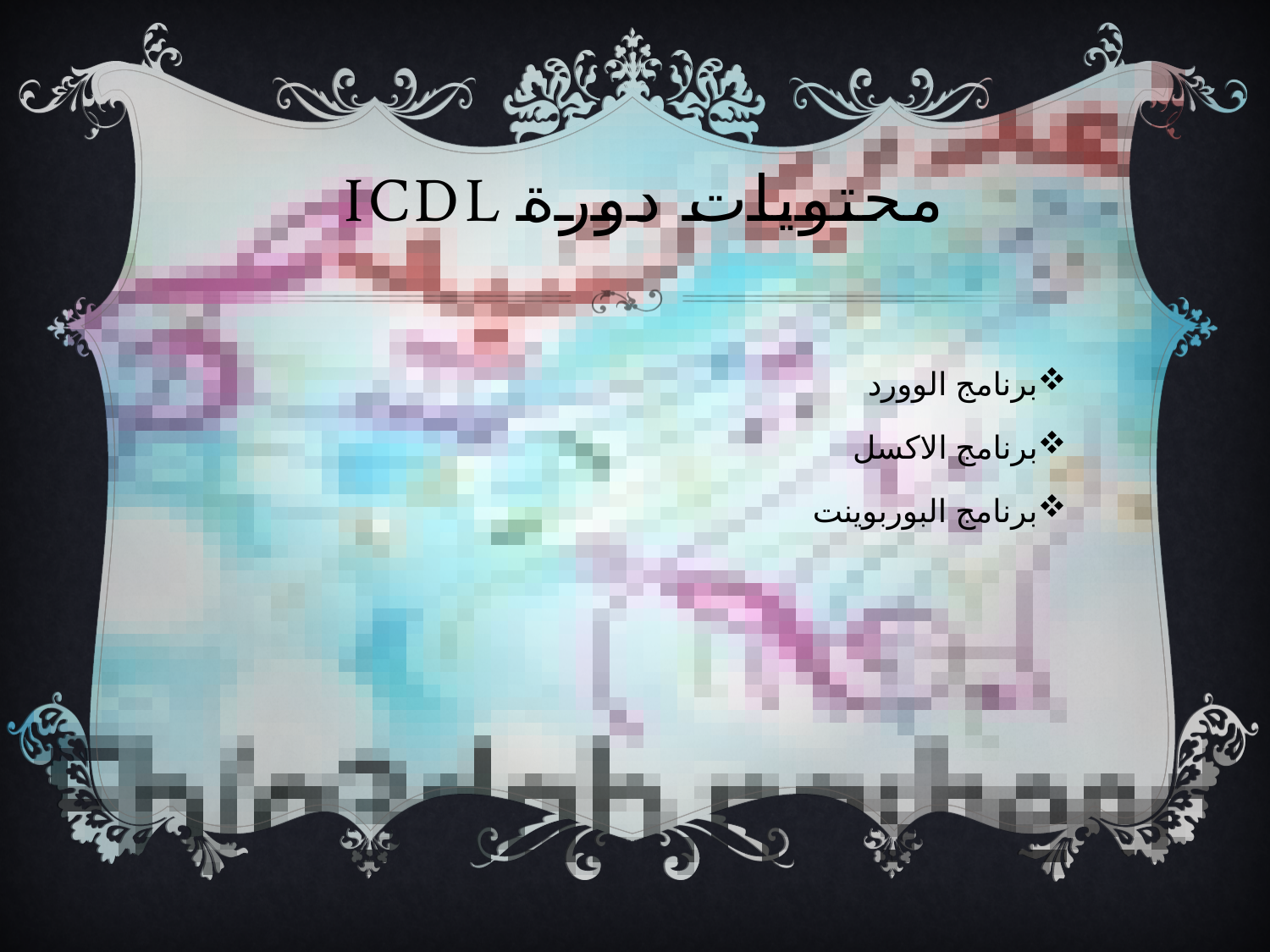

# محتويات دورة icdl
برنامج الوورد
برنامج الاكسل
برنامج البوربوينت